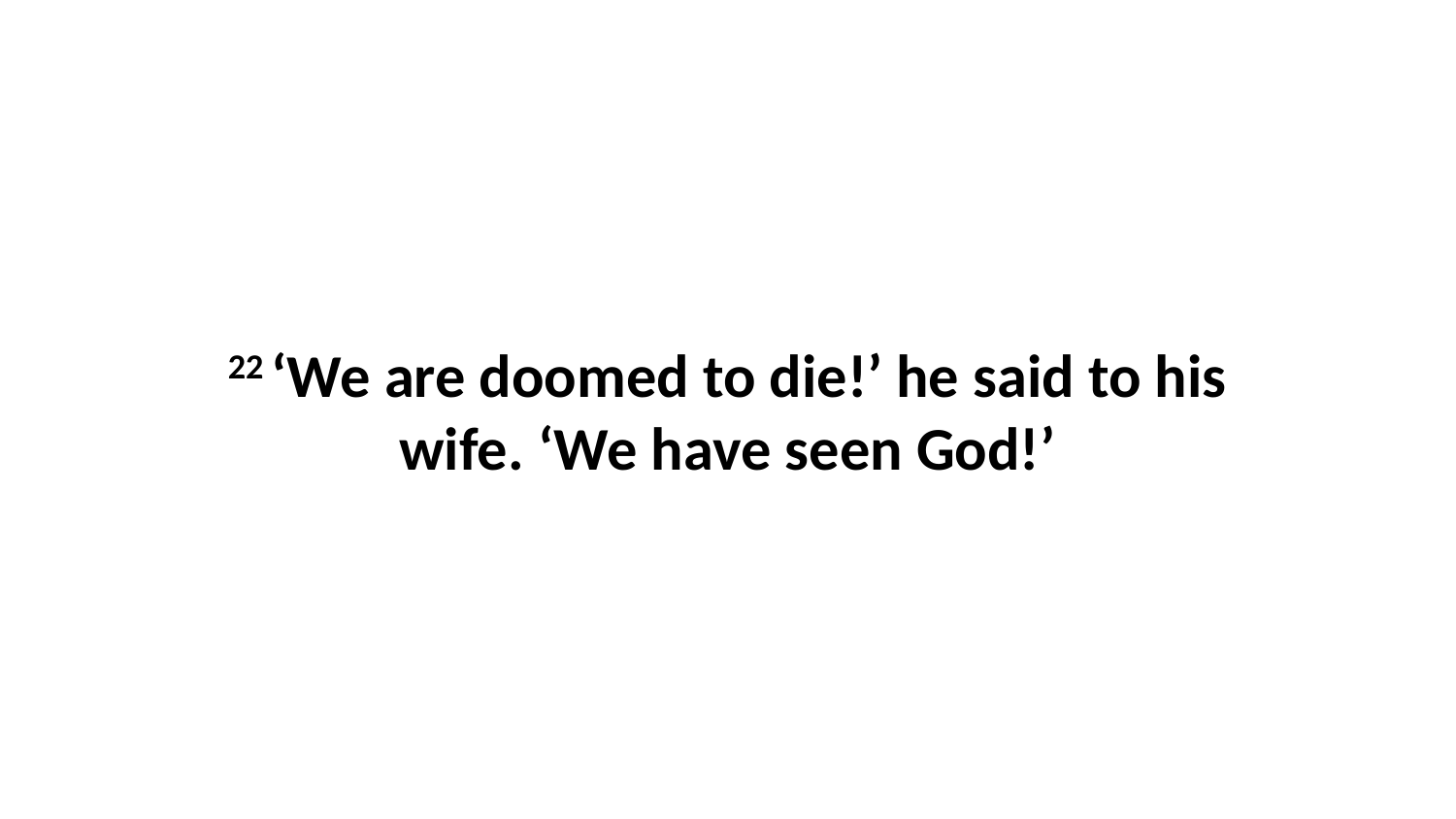

22 ‘We are doomed to die!’ he said to his wife. ‘We have seen God!’